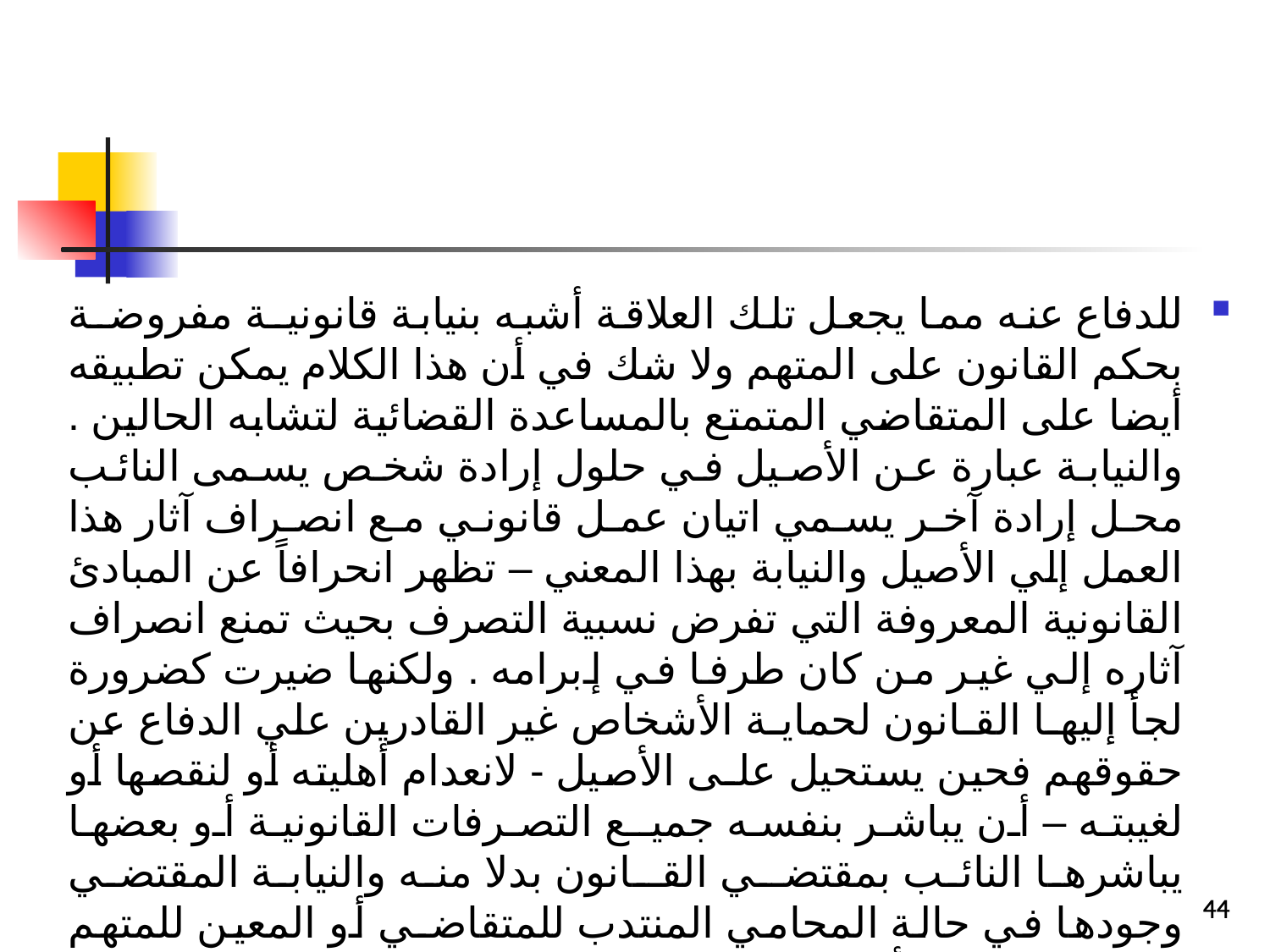

للدفاع عنه مما يجعل تلك العلاقة أشبه بنيابة قانونيـة مفروضـة بحكم القانون على المتهم ولا شك في أن هذا الكلام يمكن تطبيقه أيضا على المتقاضي المتمتع بالمساعدة القضائية لتشابه الحالين . والنيابة عبارة عن الأصيل في حلول إرادة شخص يسمى النائب محل إرادة آخر يسمي اتيان عمل قانوني مع انصراف آثار هذا العمل إلي الأصيل والنيابة بهذا المعني – تظهر انحرافاً عن المبادئ القانونية المعروفة التي تفرض نسبية التصرف بحيث تمنع انصراف آثاره إلي غير من كان طرفا في إبرامه . ولكنها ضيرت كضرورة لجأ إليهـا القـانون لحمايـة الأشخاص غير القادرين علي الدفاع عن حقوقهم فحين يستحيل علـى الأصيل - لانعدام أهليته أو لنقصها أو لغيبته – أن يباشر بنفسه جميـع التصرفات القانونية أو بعضها يباشرها النائب بمقتضـي القـانون بدلا منه والنيابة المقتضي وجودها في حالة المحامي المنتدب للمتقاضـي أو المعين للمتهم هي نيابة قانونية أي مفروضة بحكم القانون.
44